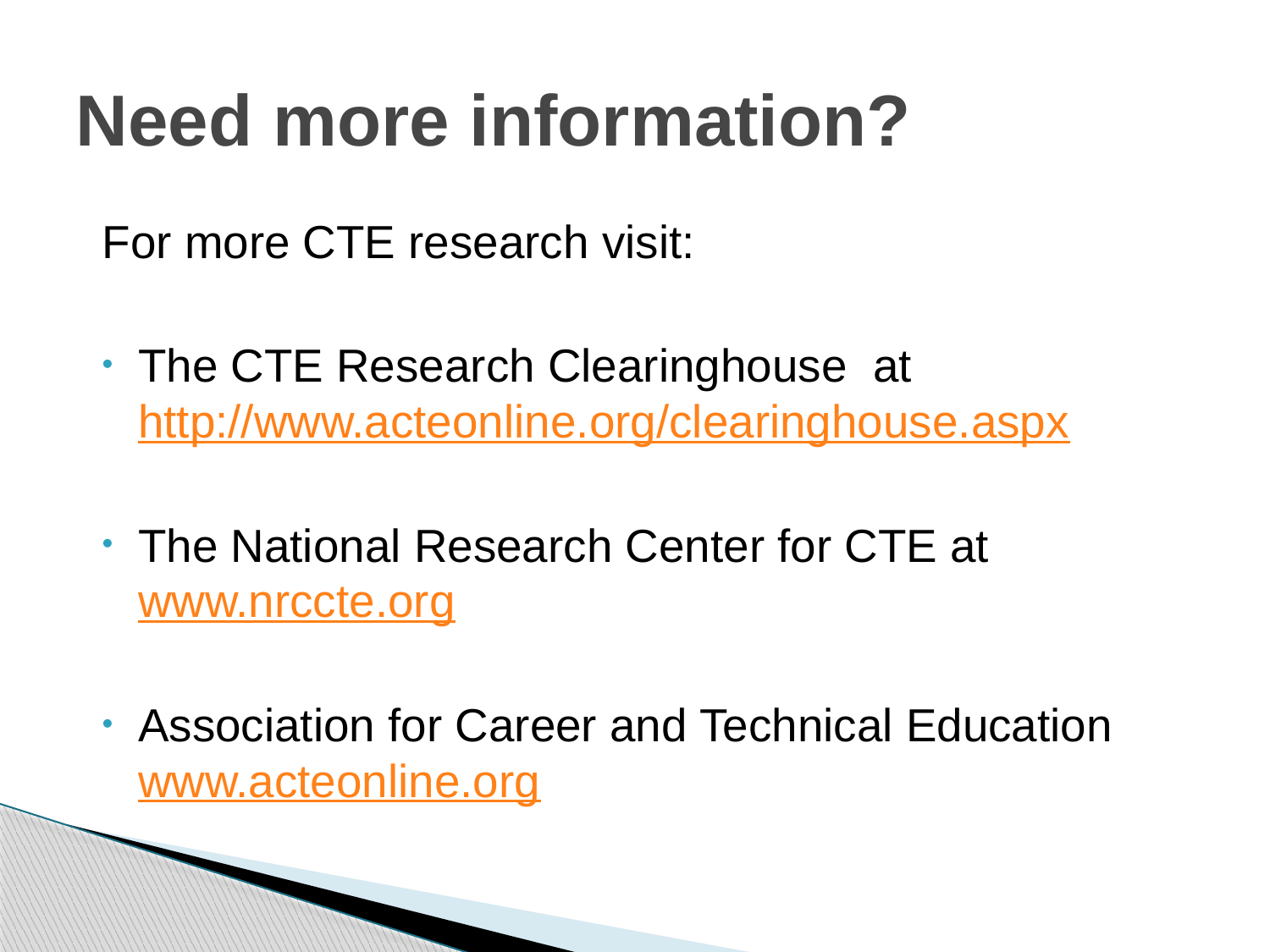

# Need more information?
For more CTE research visit:

The CTE Research Clearinghouse  at http://www.acteonline.org/clearinghouse.aspx

The National Research Center for CTE at www.nrccte.org

Association for Career and Technical Education www.acteonline.org